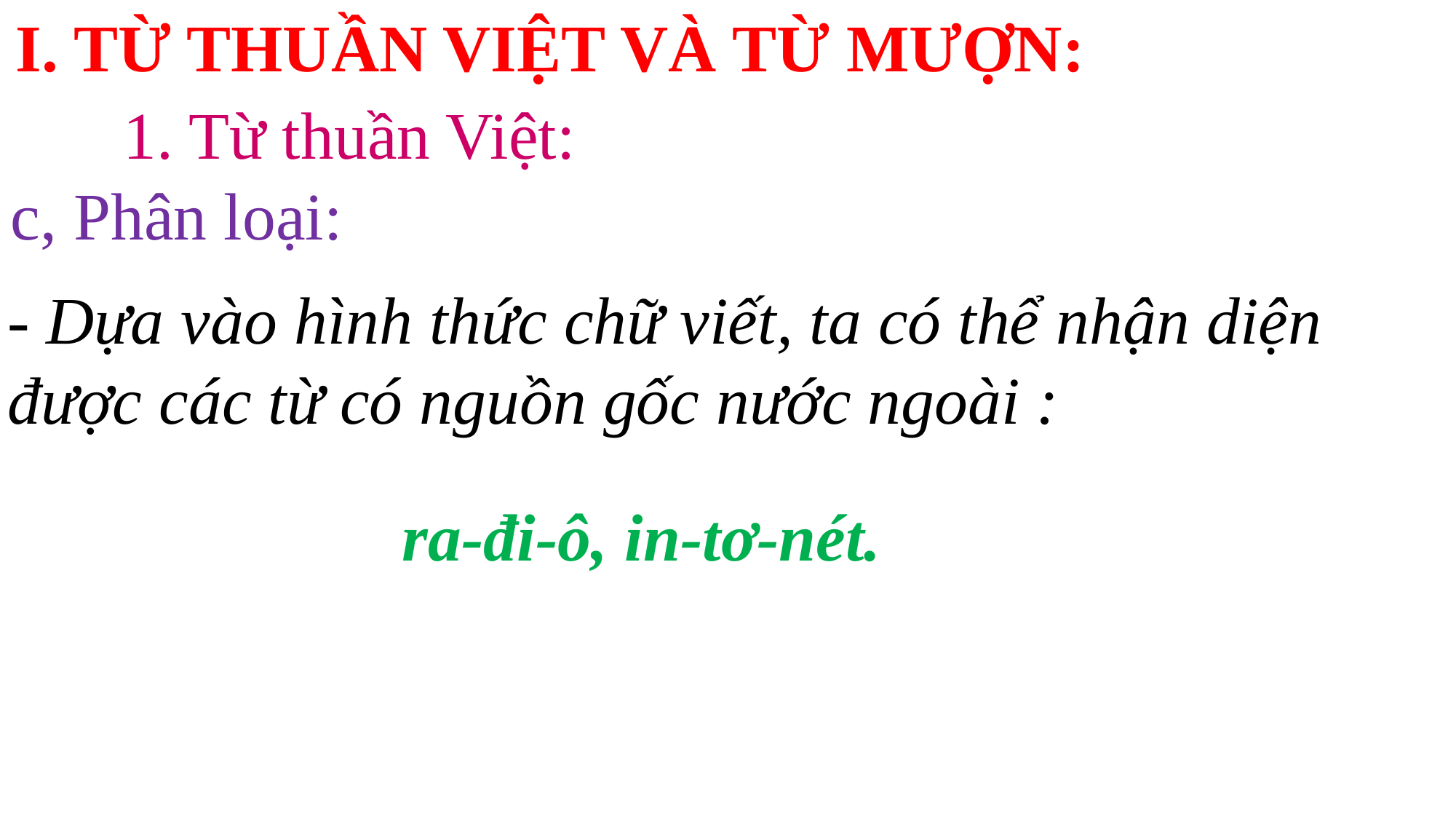

I. TỪ THUẦN VIỆT VÀ TỪ MƯỢN:
	1. Từ thuần Việt:
c, Phân loại:
- Dựa vào hình thức chữ viết, ta có thể nhận diện được các từ có nguồn gốc nước ngoài :
 ra-đi-ô, in-tơ-nét.